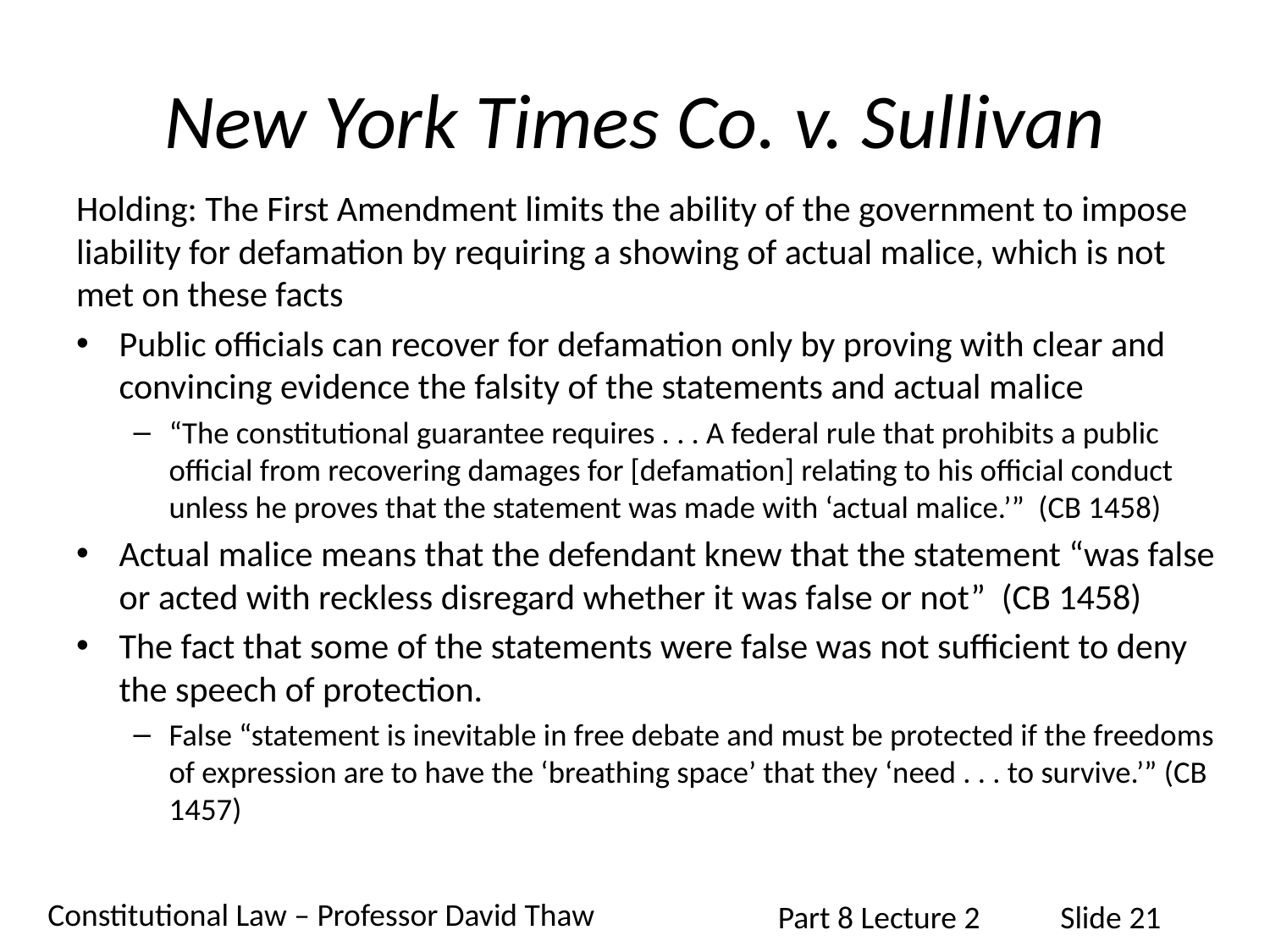

# New York Times Co. v. Sullivan
Holding: The First Amendment limits the ability of the government to impose liability for defamation by requiring a showing of actual malice, which is not met on these facts
Public officials can recover for defamation only by proving with clear and convincing evidence the falsity of the statements and actual malice
“The constitutional guarantee requires . . . A federal rule that prohibits a public official from recovering damages for [defamation] relating to his official conduct unless he proves that the statement was made with ‘actual malice.’”  (CB 1458)
Actual malice means that the defendant knew that the statement “was false or acted with reckless disregard whether it was false or not”  (CB 1458)
The fact that some of the statements were false was not sufficient to deny the speech of protection.
False “statement is inevitable in free debate and must be protected if the freedoms of expression are to have the ‘breathing space’ that they ‘need . . . to survive.’” (CB 1457)